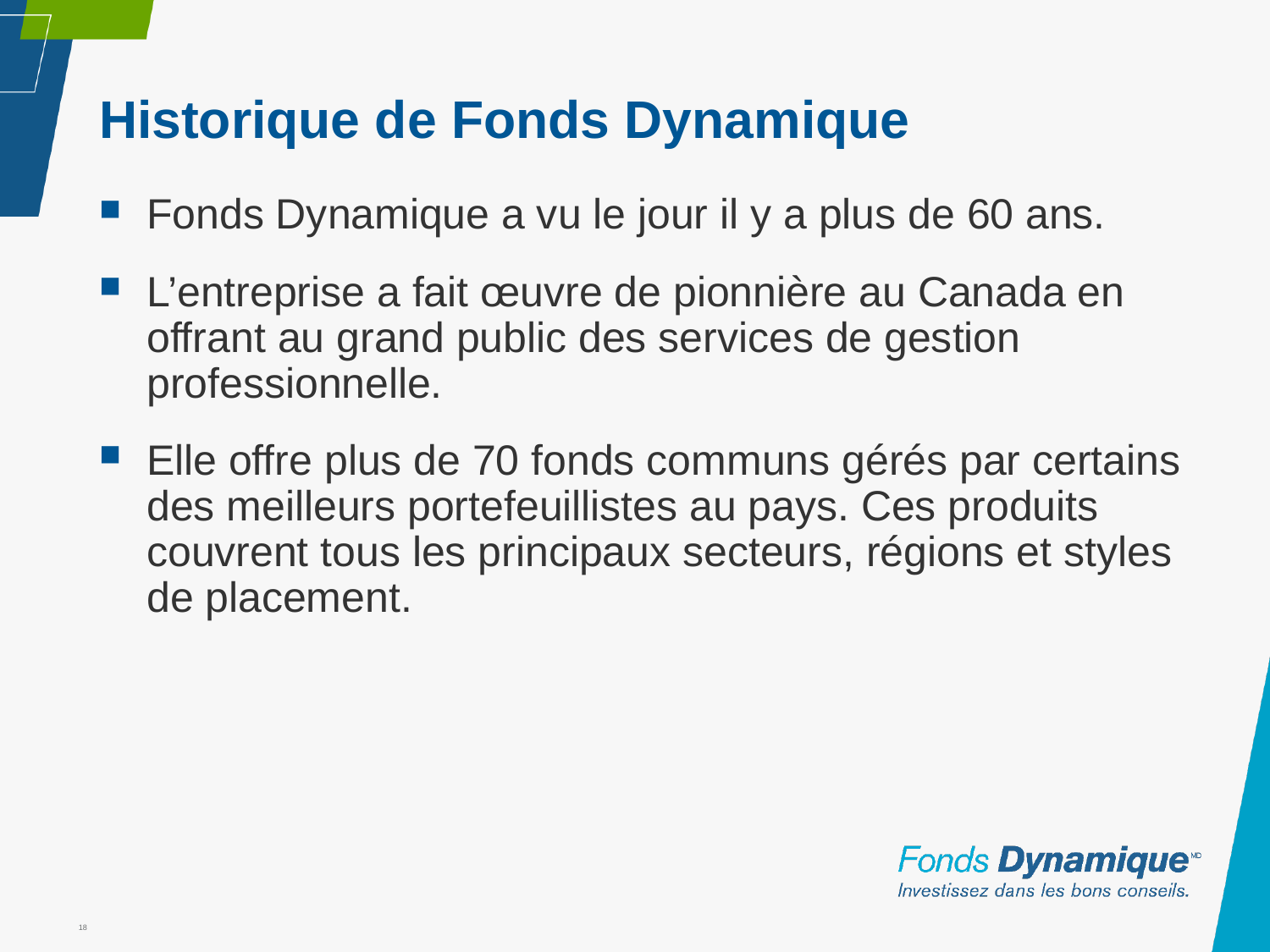

# Historique de Fonds Dynamique
Fonds Dynamique a vu le jour il y a plus de 60 ans.
L’entreprise a fait œuvre de pionnière au Canada en offrant au grand public des services de gestion professionnelle.
Elle offre plus de 70 fonds communs gérés par certains des meilleurs portefeuillistes au pays. Ces produits couvrent tous les principaux secteurs, régions et styles de placement.